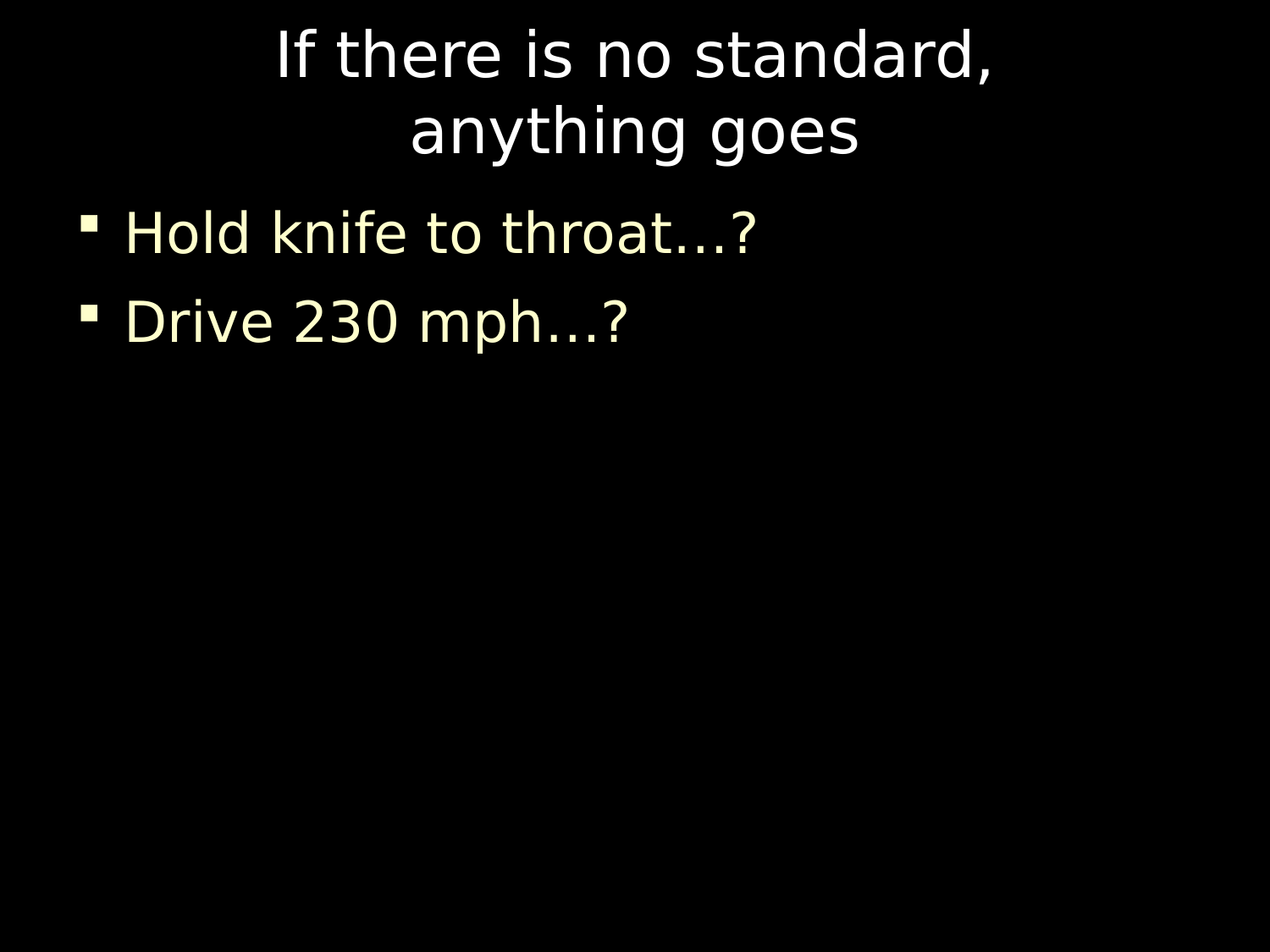

# If there is no standard, anything goes
Hold knife to throat…?
Drive 230 mph…?